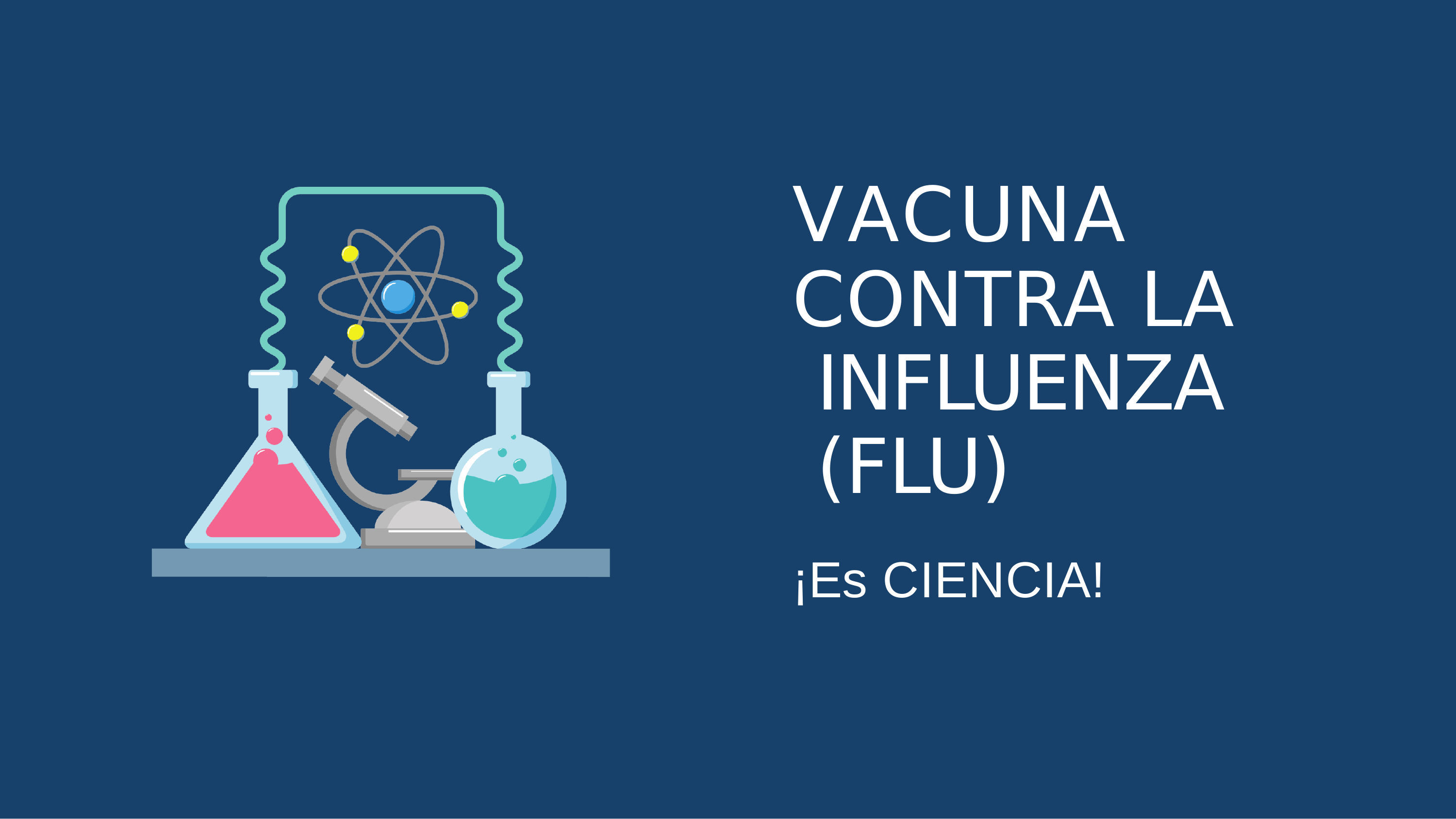

# VACUNA

CONTRA LA  INFLUENZA  (FLU)
¡Es CIENCIA!